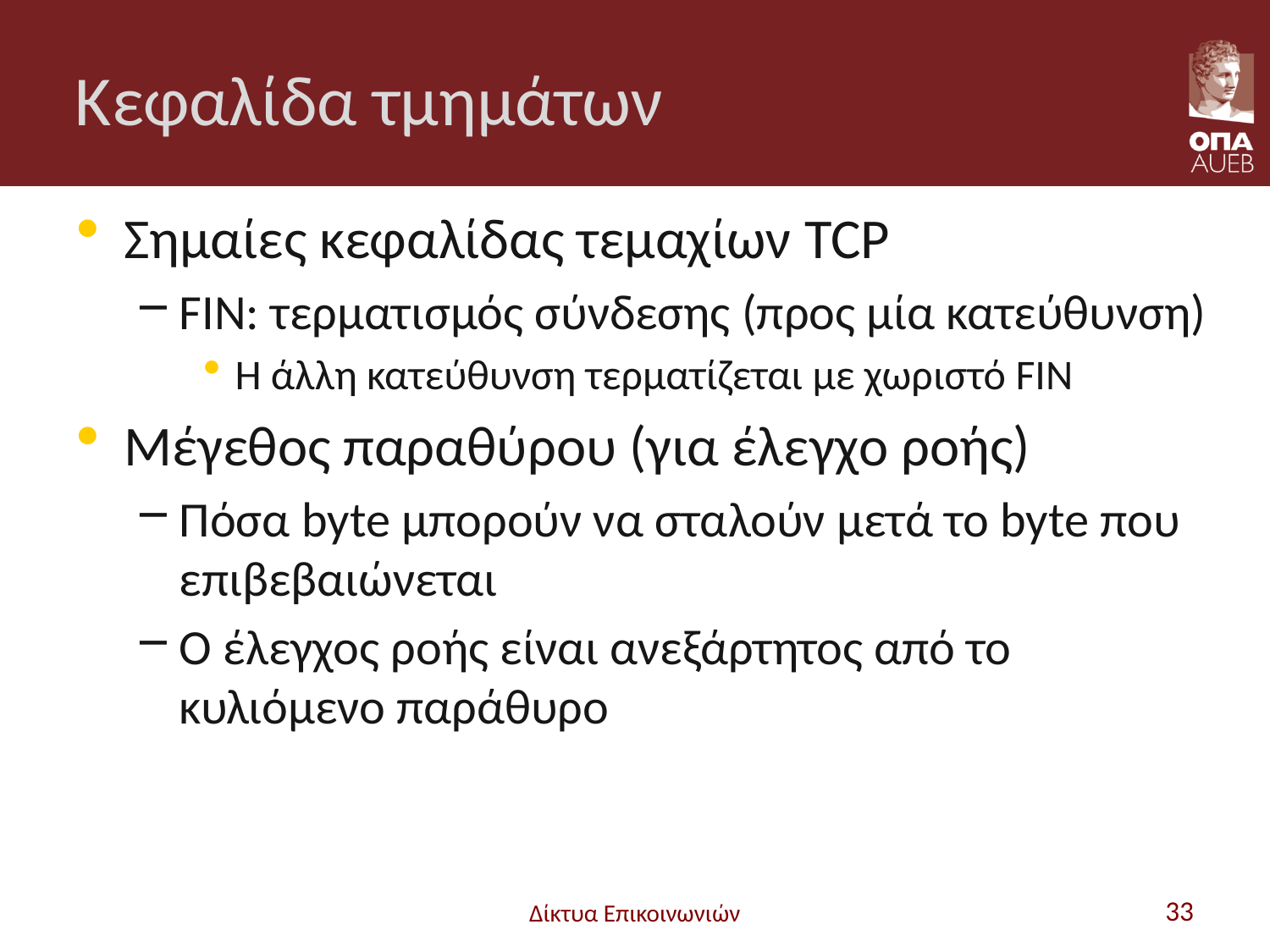

# Κεφαλίδα τμημάτων
Σημαίες κεφαλίδας τεμαχίων TCP
FIN: τερματισμός σύνδεσης (προς μία κατεύθυνση)
Η άλλη κατεύθυνση τερματίζεται με χωριστό FIN
Μέγεθος παραθύρου (για έλεγχο ροής)
Πόσα byte μπορούν να σταλούν μετά το byte που επιβεβαιώνεται
Ο έλεγχος ροής είναι ανεξάρτητος από το κυλιόμενο παράθυρο

Δίκτυα Επικοινωνιών
33